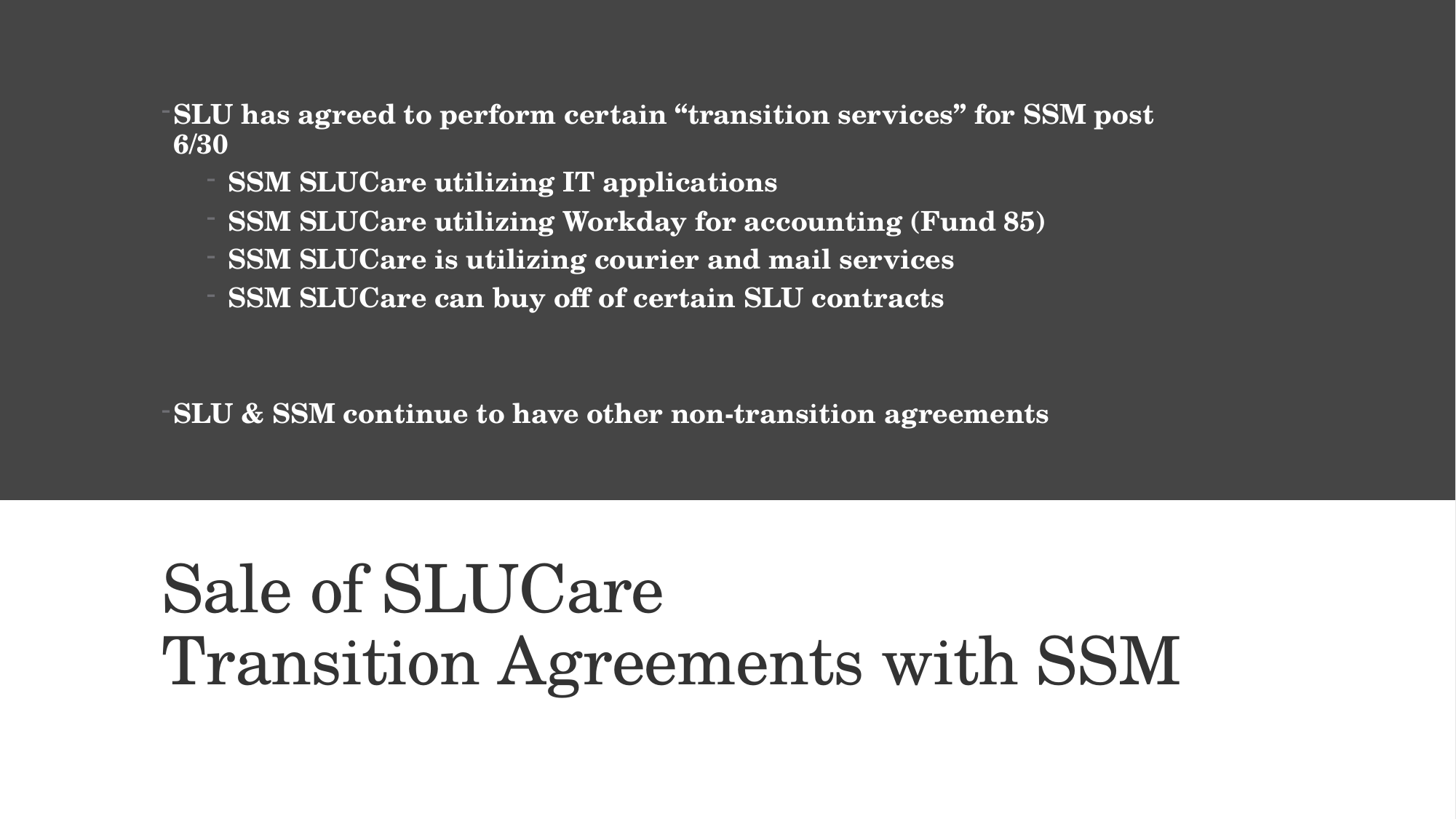

SLU has agreed to perform certain “transition services” for SSM post 6/30
SSM SLUCare utilizing IT applications
SSM SLUCare utilizing Workday for accounting (Fund 85)
SSM SLUCare is utilizing courier and mail services
SSM SLUCare can buy off of certain SLU contracts

SLU & SSM continue to have other non-transition agreements

# Sale of SLUCare Transition Agreements with SSM